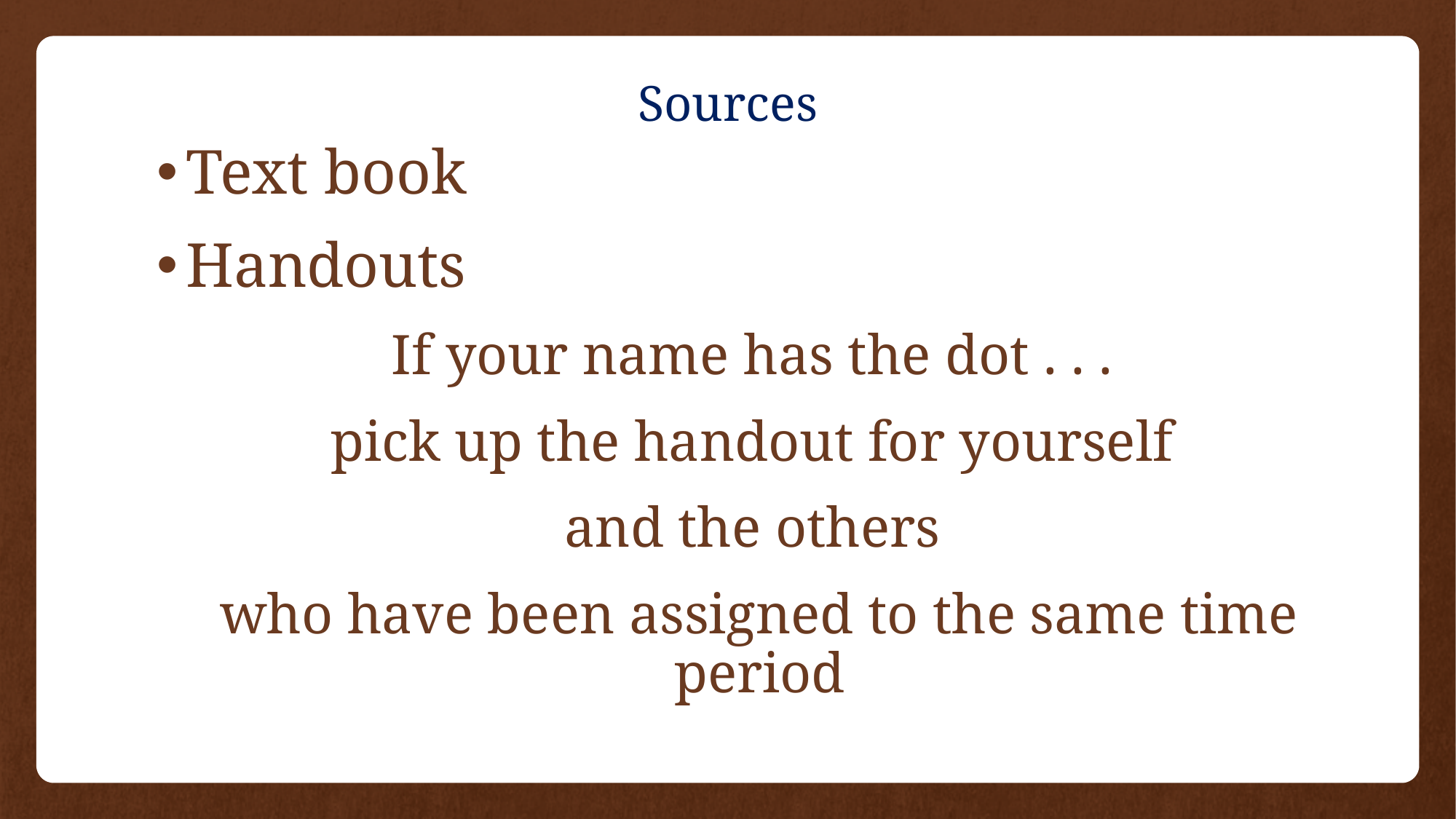

# Sources
Text book
Handouts
If your name has the dot . . .
pick up the handout for yourself
and the others
who have been assigned to the same time period